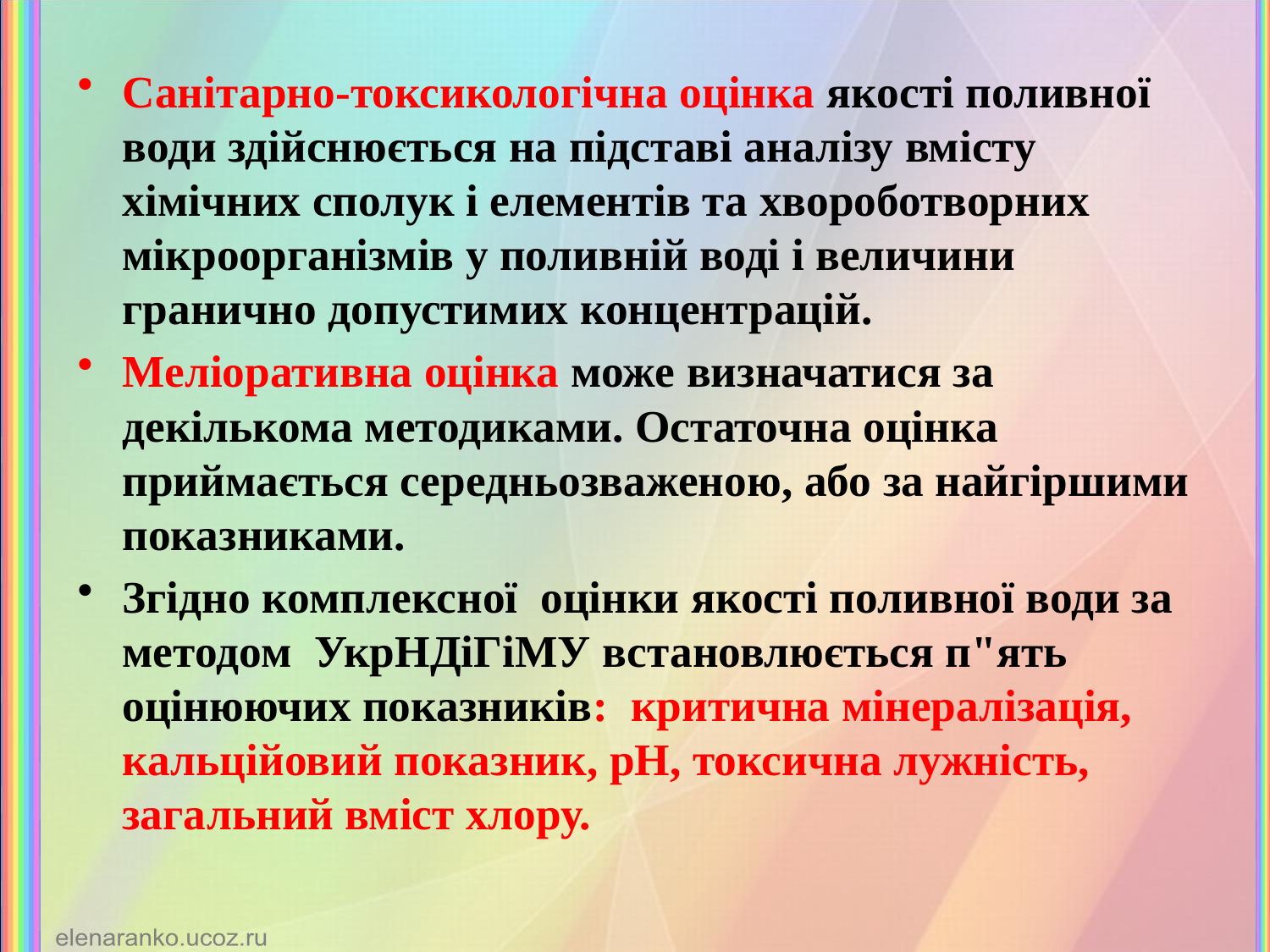

Санітарно-токсикологічна оцінка якості поливної води здійснюється на підставі аналізу вмісту хімічних сполук і елементів та хвороботворних мікроорганізмів у поливній воді і величини гранично допустимих концентрацій.
Меліоративна оцінка може визначатися за декількома методиками. Остаточна оцінка приймається середньозваженою, або за найгіршими показниками.
Згідно комплексної  оцінки якості поливної води за методом  УкрНДіГіМУ встановлюється п"ять оцінюючих показників:  критична мінералізація, кальційовий показник, рН, токсична лужність, загальний вміст хлору.